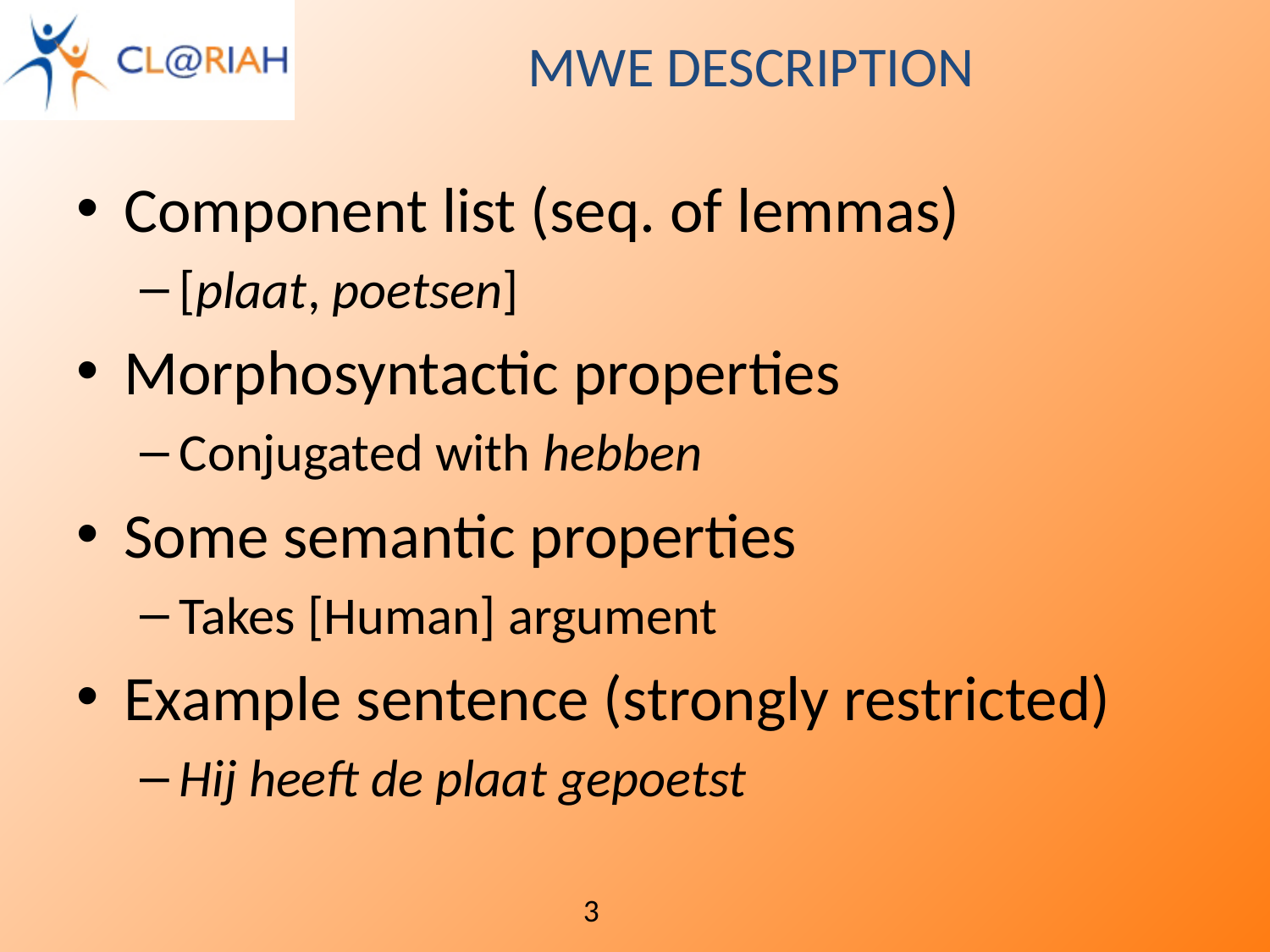

# MWE description
Component list (seq. of lemmas)
[plaat, poetsen]
Morphosyntactic properties
Conjugated with hebben
Some semantic properties
Takes [Human] argument
Example sentence (strongly restricted)
Hij heeft de plaat gepoetst